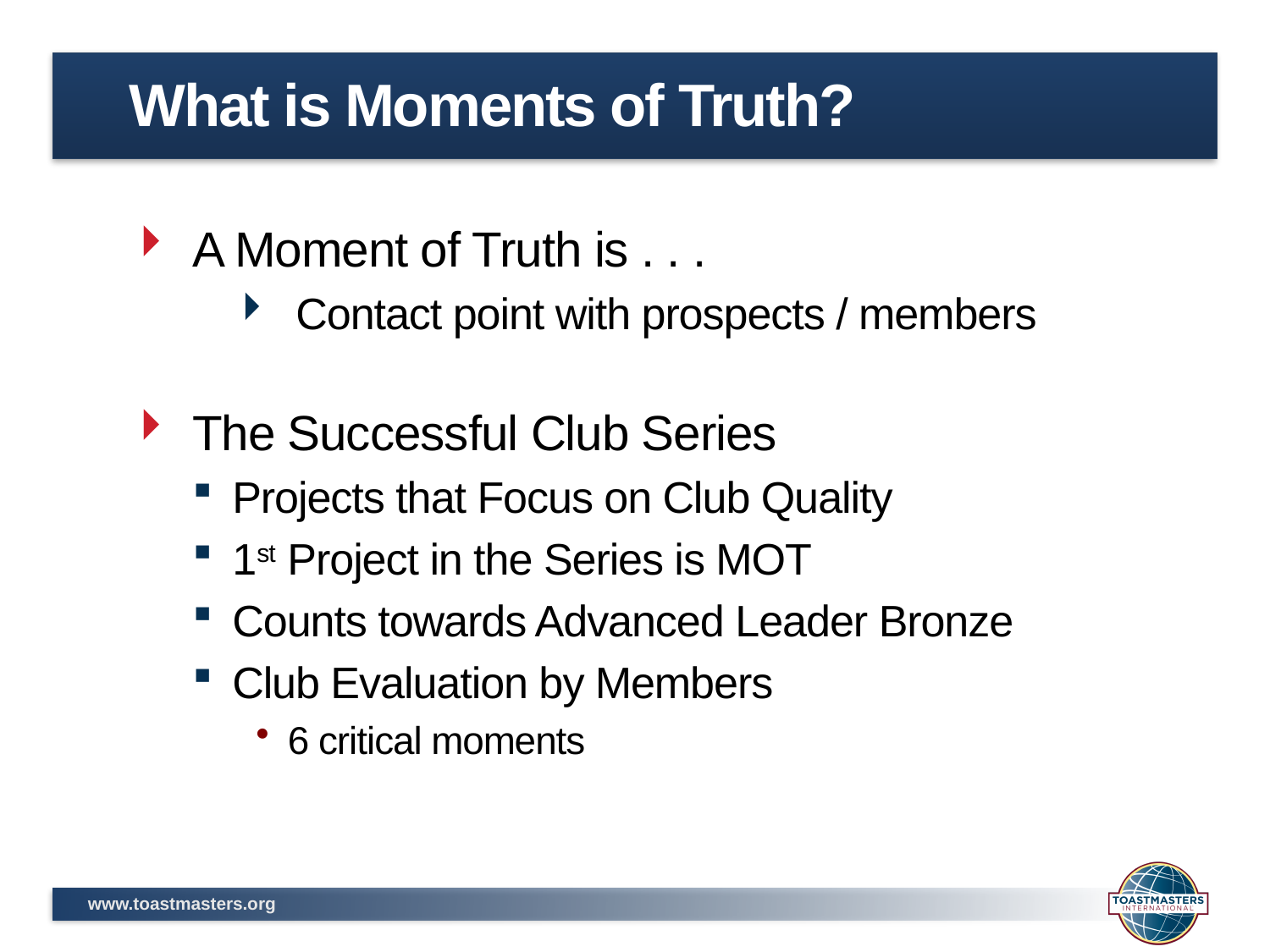

# What is Moments of Truth?
A Moment of Truth is . . .
Contact point with prospects / members
The Successful Club Series
Projects that Focus on Club Quality
1st Project in the Series is MOT
Counts towards Advanced Leader Bronze
Club Evaluation by Members
6 critical moments